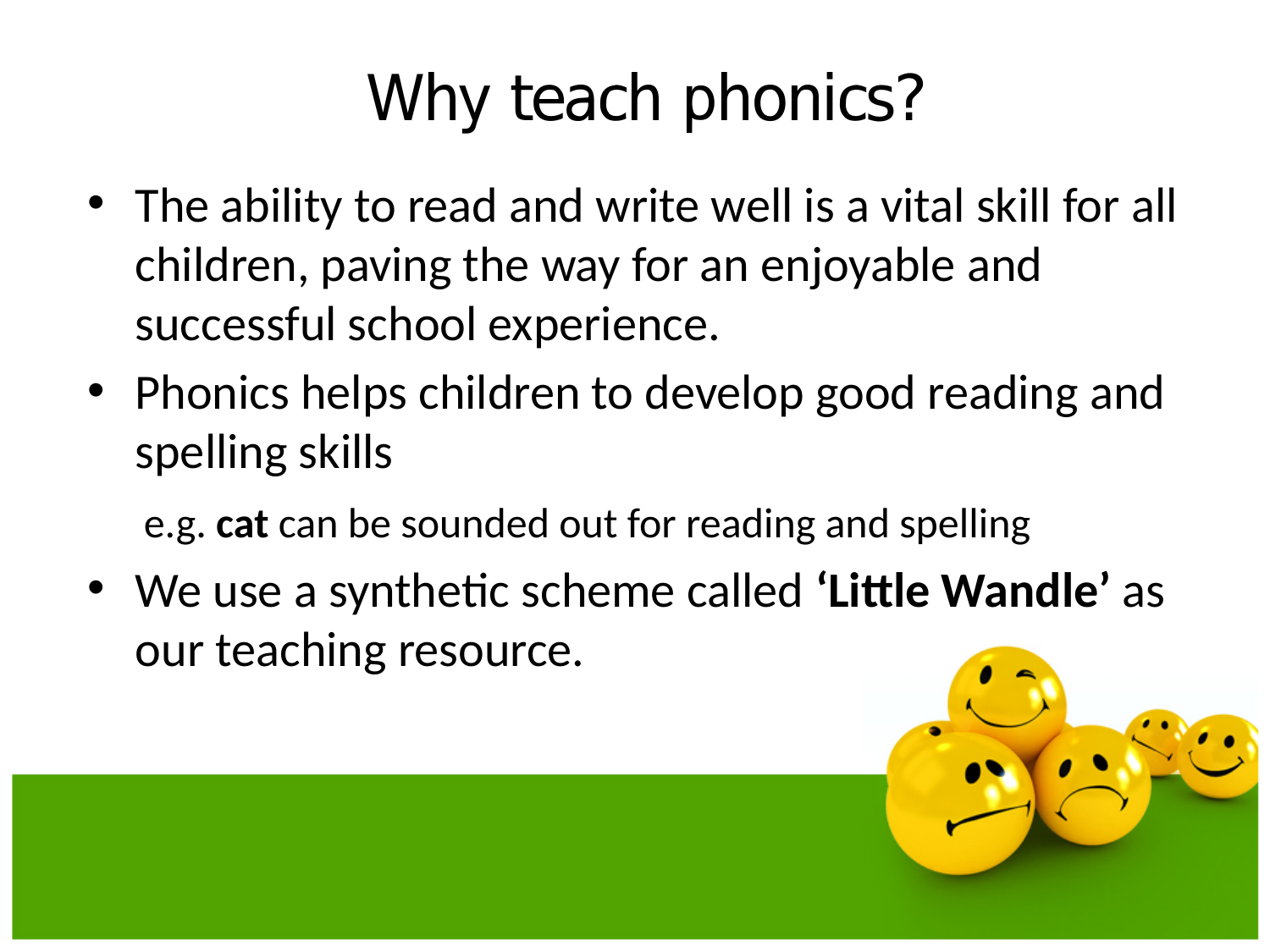

# Why teach phonics?
The ability to read and write well is a vital skill for all children, paving the way for an enjoyable and successful school experience.
Phonics helps children to develop good reading and spelling skills
     e.g. cat can be sounded out for reading and spelling
We use a synthetic scheme called ‘Little Wandle’ as our teaching resource.